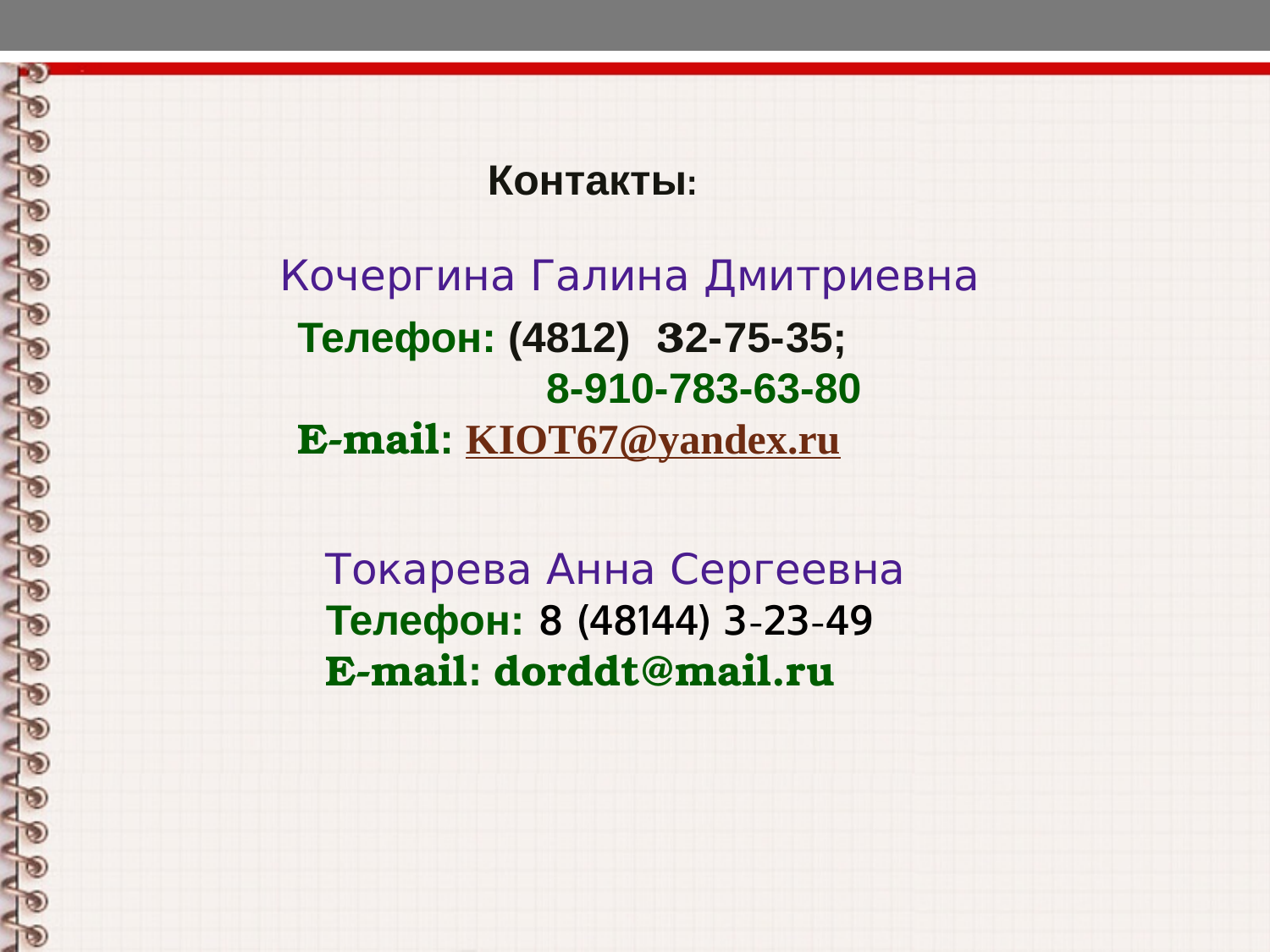

Контакты:

Кочергина Галина Дмитриевна
Телефон: (4812)  32-75-35;
                     8-910-783-63-80
E-mail: KIOT67@yandex.ru
Токарева Анна Сергеевна
Телефон: 8 (48144) 3-23-49
E-mail: dorddt@mail.ru